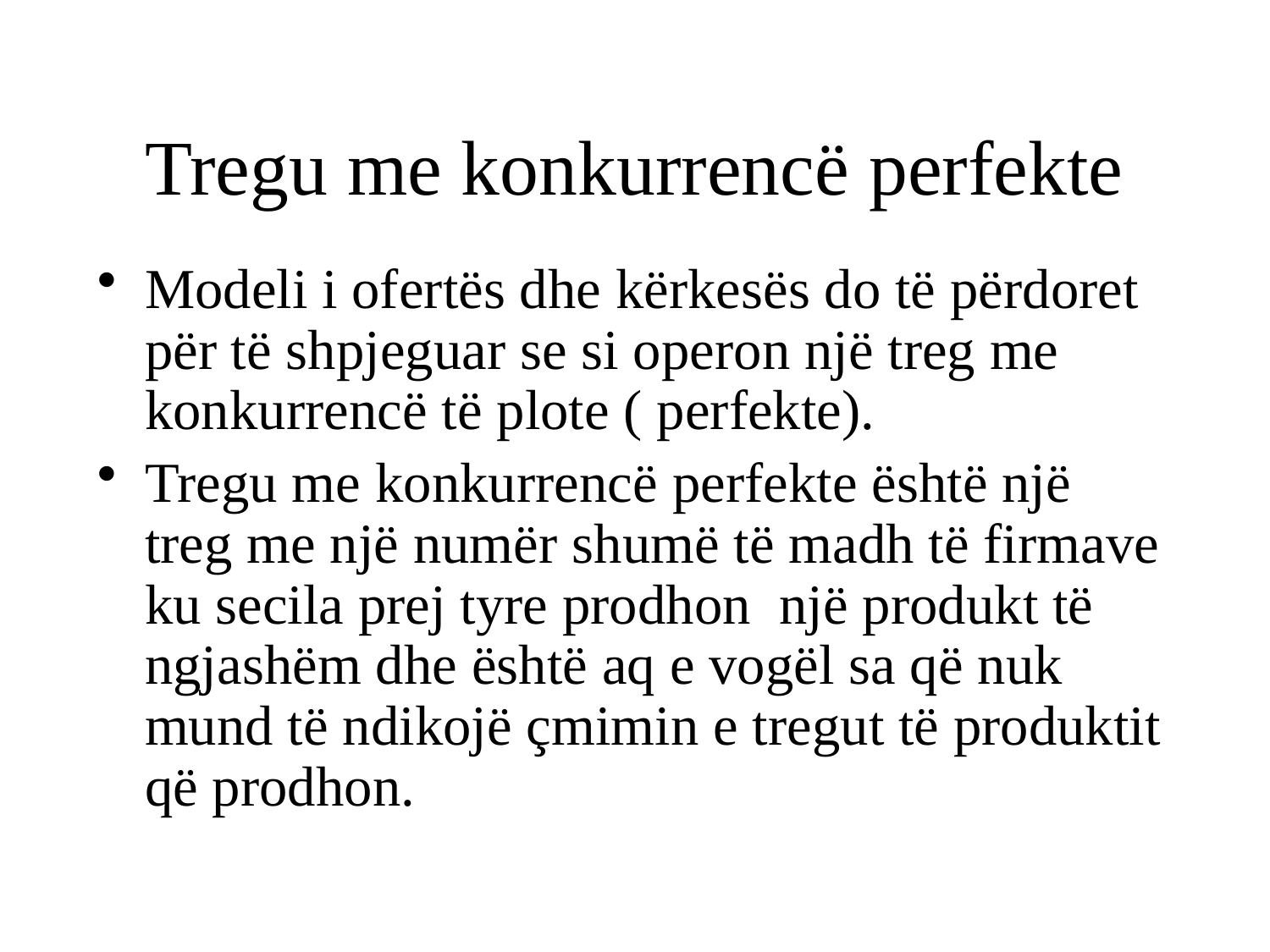

# Tregu me konkurrencë perfekte
Modeli i ofertës dhe kërkesës do të përdoret për të shpjeguar se si operon një treg me konkurrencë të plote ( perfekte).
Tregu me konkurrencë perfekte është një treg me një numër shumë të madh të firmave ku secila prej tyre prodhon  një produkt të ngjashëm dhe është aq e vogël sa që nuk mund të ndikojë çmimin e tregut të produktit që prodhon.